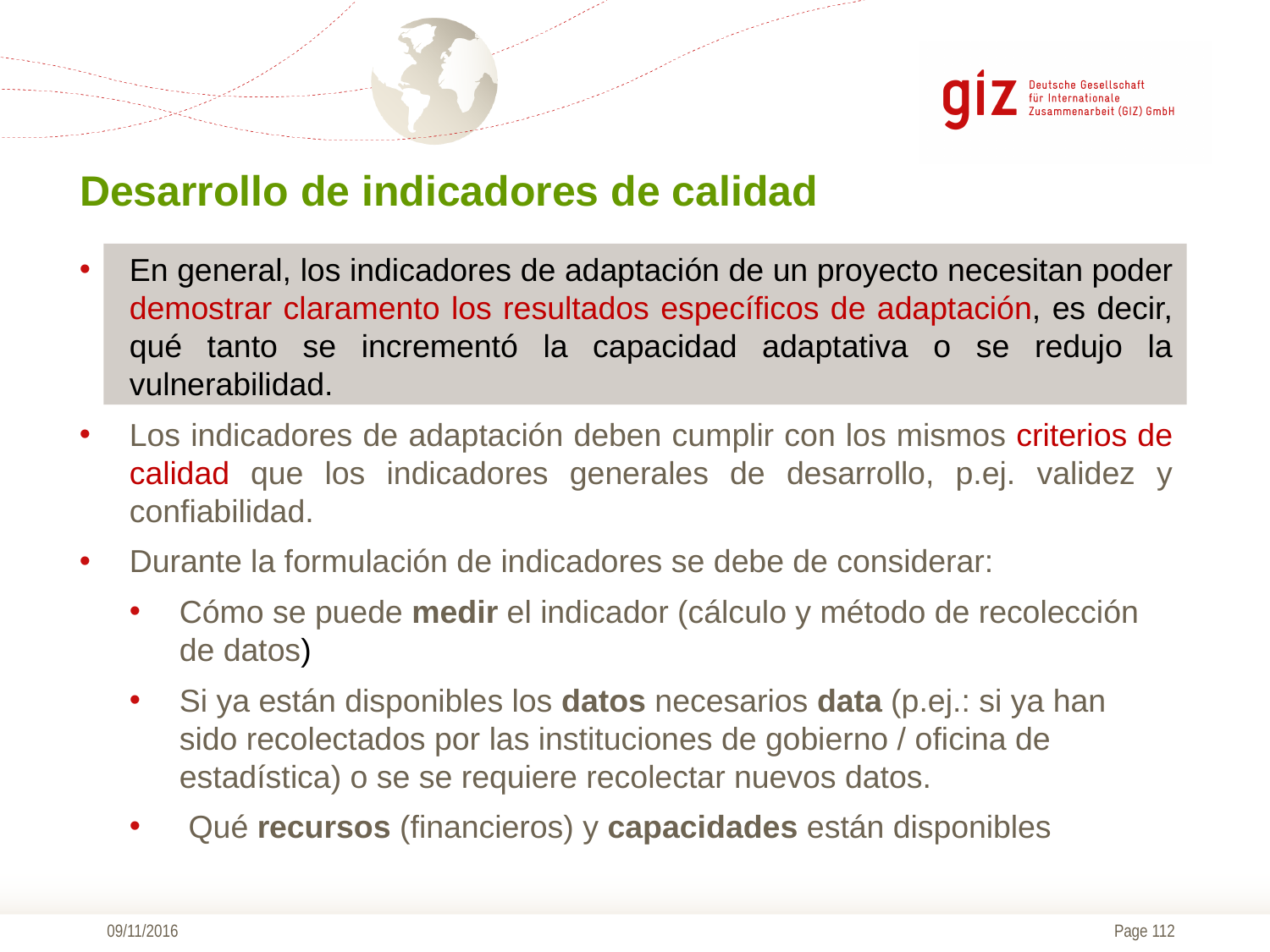

# Desarrollo de indicadores de calidad
En general, los indicadores de adaptación de un proyecto necesitan poder demostrar claramento los resultados específicos de adaptación, es decir, qué tanto se incrementó la capacidad adaptativa o se redujo la vulnerabilidad.
Los indicadores de adaptación deben cumplir con los mismos criterios de calidad que los indicadores generales de desarrollo, p.ej. validez y confiabilidad.
Durante la formulación de indicadores se debe de considerar:
Cómo se puede medir el indicador (cálculo y método de recolección de datos)
Si ya están disponibles los datos necesarios data (p.ej.: si ya han sido recolectados por las instituciones de gobierno / oficina de estadística) o se se requiere recolectar nuevos datos.
 Qué recursos (financieros) y capacidades están disponibles

09/11/2016